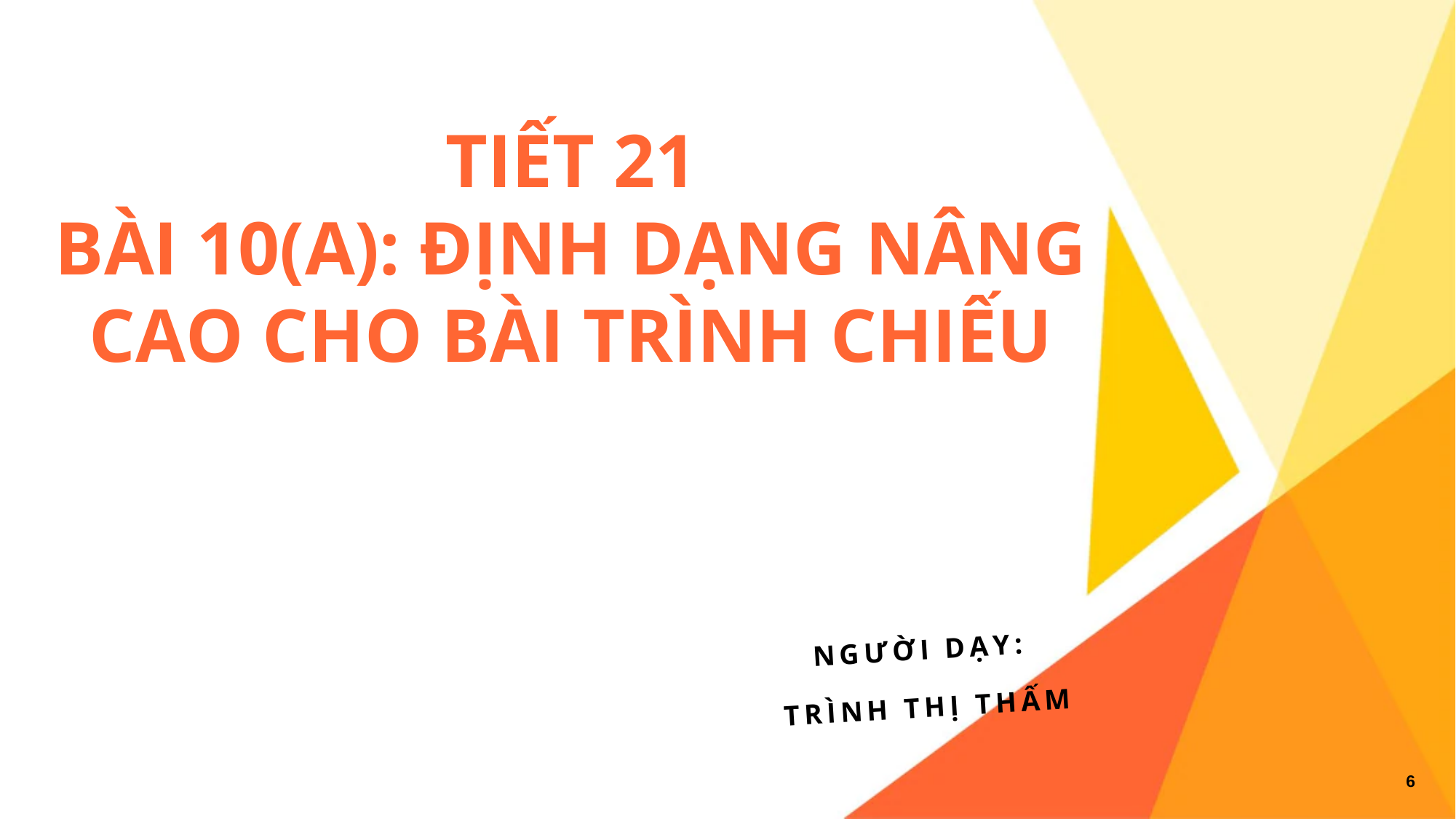

# TIẾT 21 BÀI 10(A): ĐỊNH DẠNG NÂNG CAO CHO BÀI TRÌNH CHIẾU
Người dạy:
TRình thị thấm
6